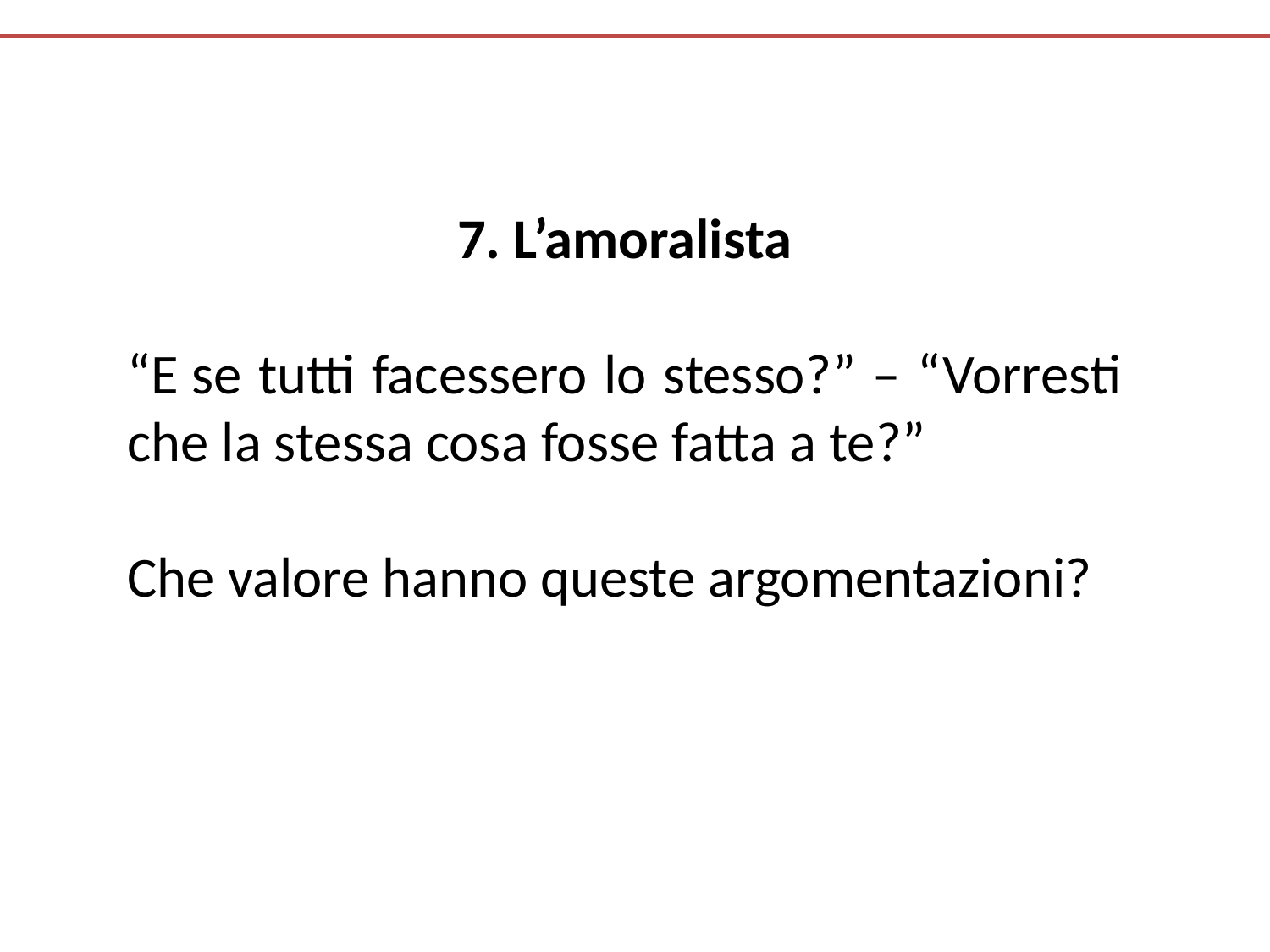

7. L’amoralista

“E se tutti facessero lo stesso?” – “Vorresti che la stessa cosa fosse fatta a te?”

Che valore hanno queste argomentazioni?